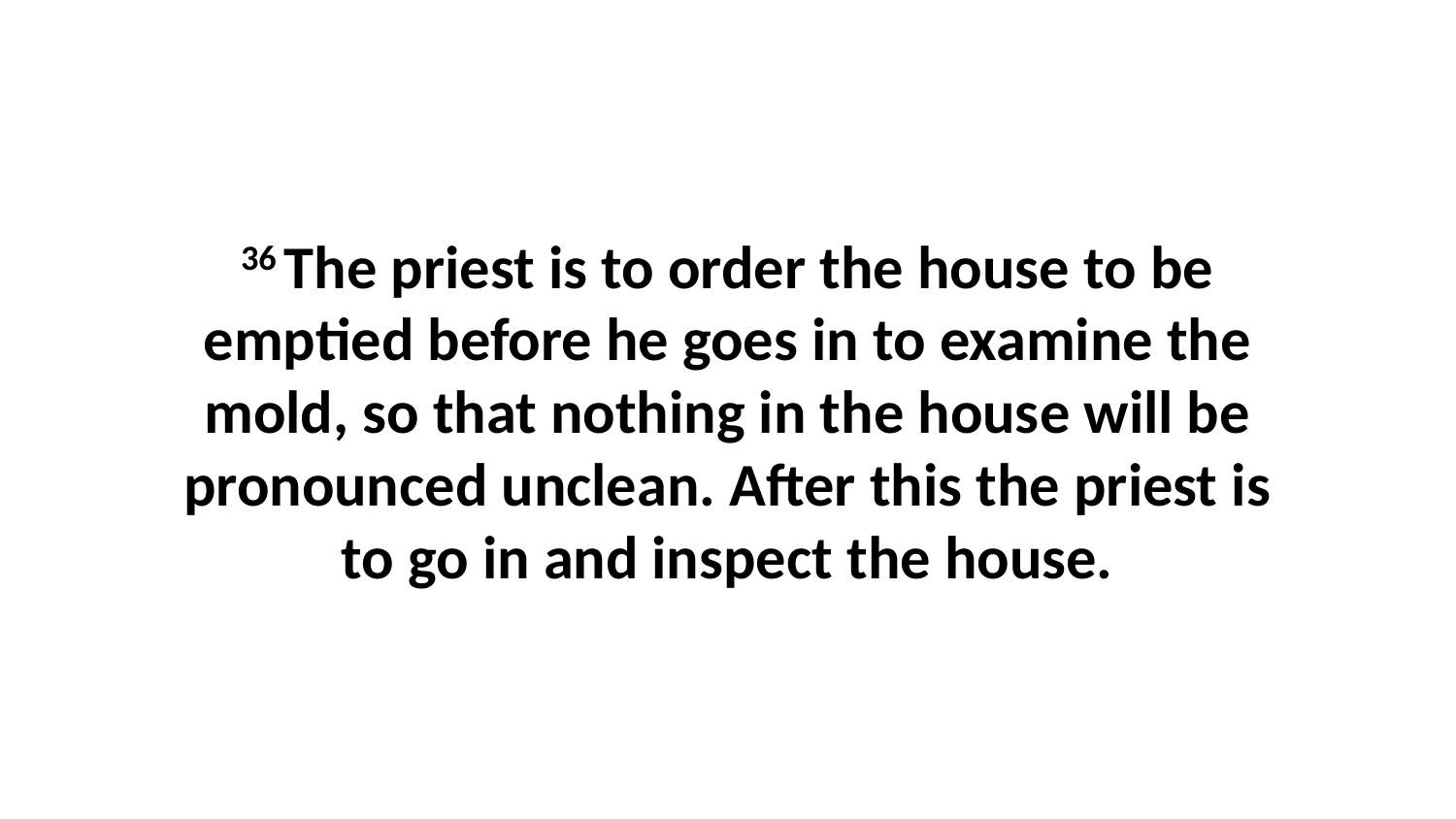

36 The priest is to order the house to be emptied before he goes in to examine the mold, so that nothing in the house will be pronounced unclean. After this the priest is to go in and inspect the house.